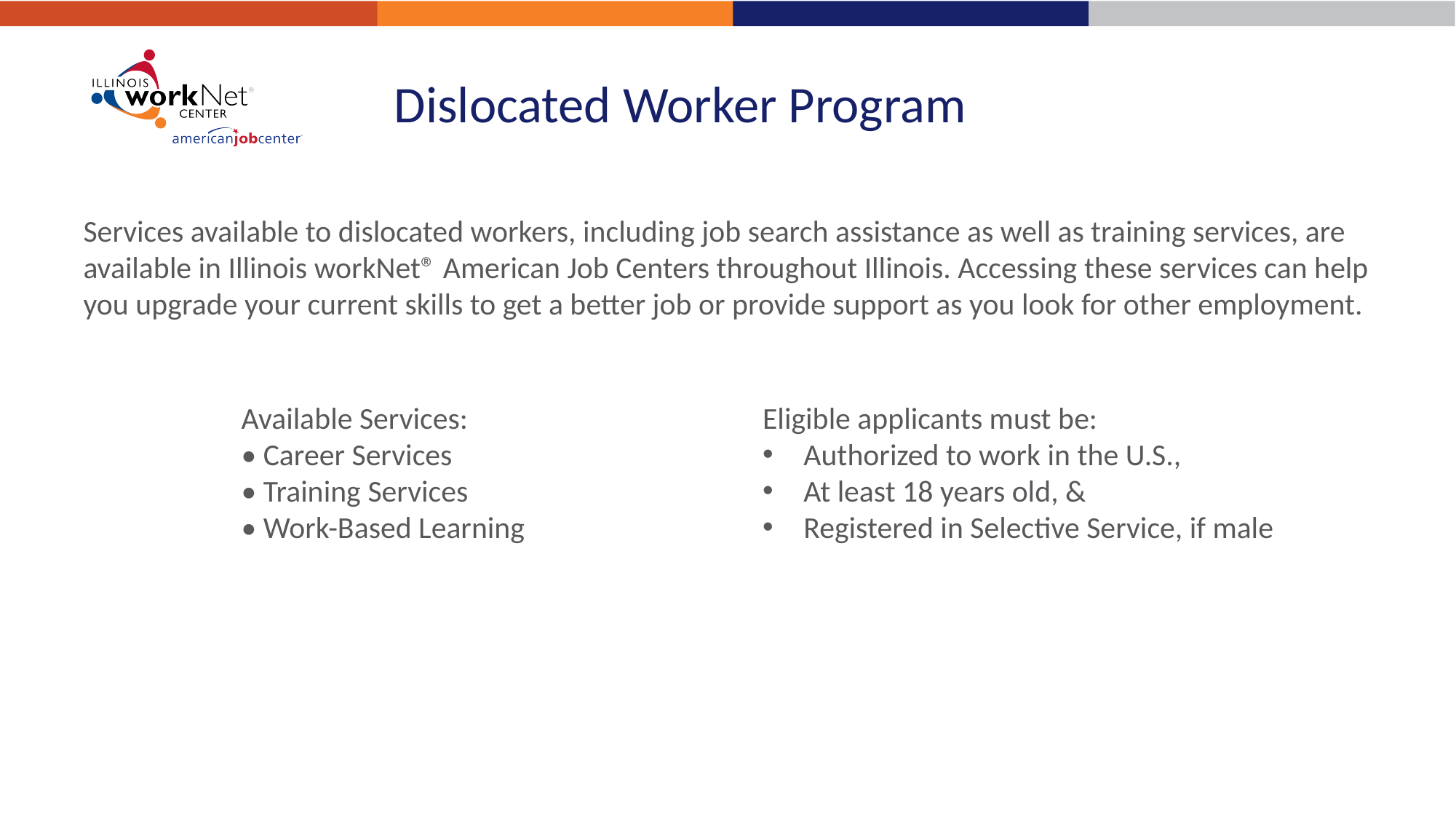

# Dislocated Worker Program
Services available to dislocated workers, including job search assistance as well as training services, are available in Illinois workNet® American Job Centers throughout Illinois. Accessing these services can help you upgrade your current skills to get a better job or provide support as you look for other employment.
Available Services:
• Career Services
• Training Services
• Work-Based Learning

Eligible applicants must be:
Authorized to work in the U.S.,
At least 18 years old, &
Registered in Selective Service, if male